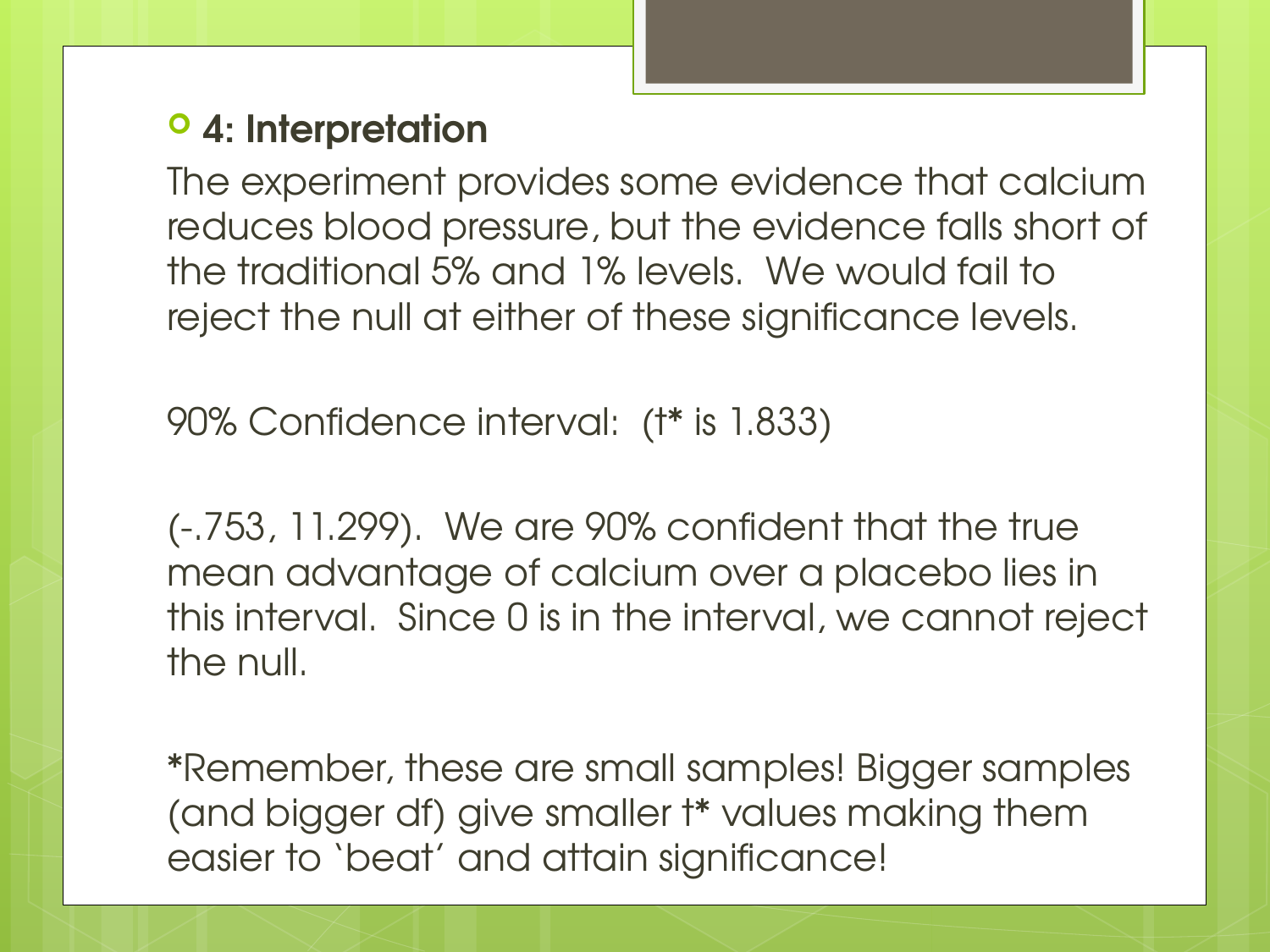

4: Interpretation
The experiment provides some evidence that calcium reduces blood pressure, but the evidence falls short of the traditional 5% and 1% levels.  We would fail to reject the null at either of these significance levels.

90% Confidence interval:  (t* is 1.833)

(-.753, 11.299).  We are 90% confident that the true mean advantage of calcium over a placebo lies in this interval.  Since 0 is in the interval, we cannot reject the null.

*Remember, these are small samples! Bigger samples (and bigger df) give smaller t* values making them easier to ‘beat’ and attain significance!